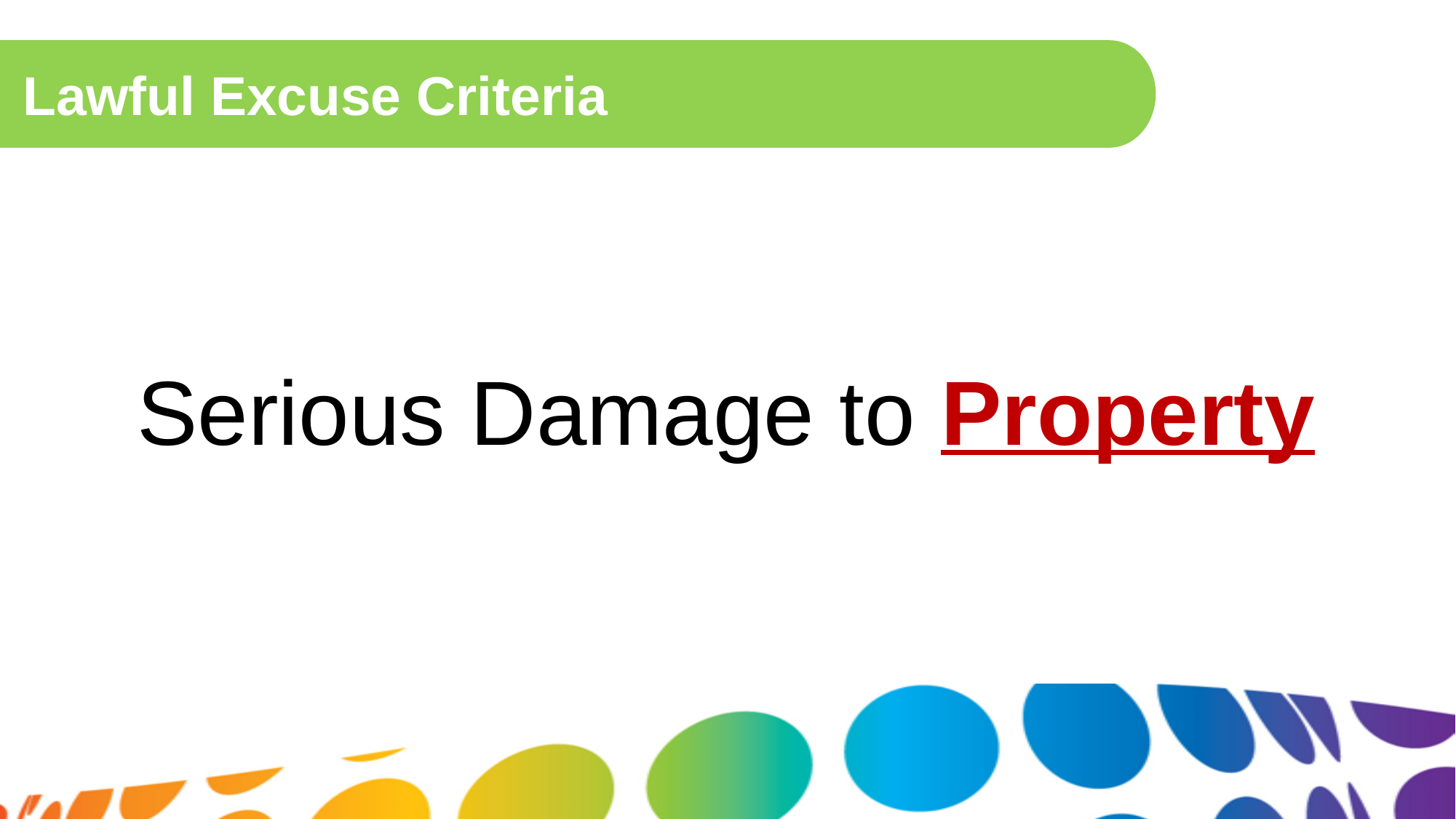

Lawful Excuse Criteria

Serious Damage to Property